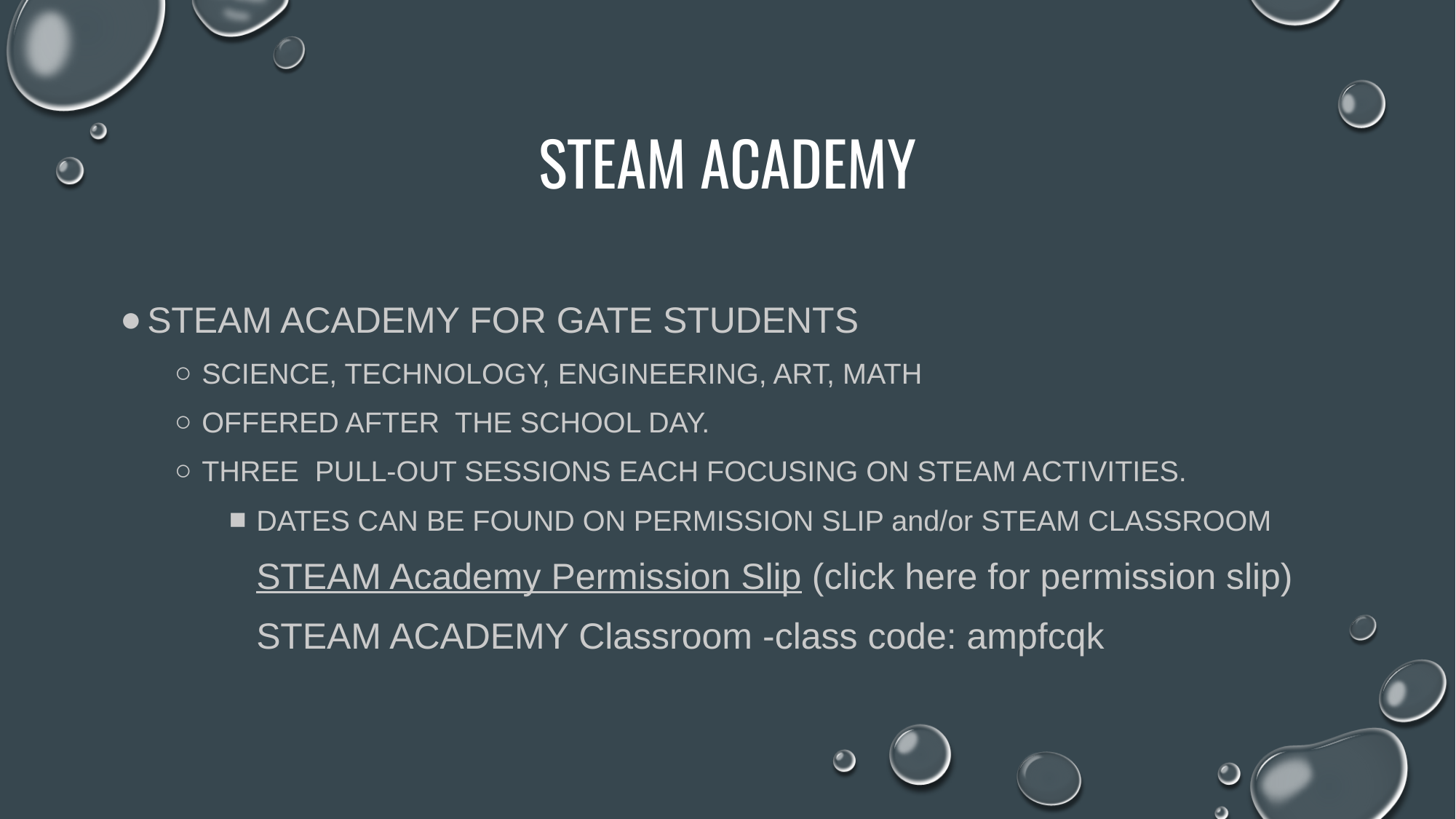

# STEAM ACADEMY
STEAM ACADEMY FOR GATE STUDENTS
SCIENCE, TECHNOLOGY, ENGINEERING, ART, MATH
OFFERED AFTER  THE SCHOOL DAY.
THREE  PULL-OUT SESSIONS EACH FOCUSING ON STEAM ACTIVITIES.
DATES CAN BE FOUND ON PERMISSION SLIP and/or STEAM CLASSROOM
STEAM Academy Permission Slip (click here for permission slip)
STEAM ACADEMY Classroom -class code: ampfcqk